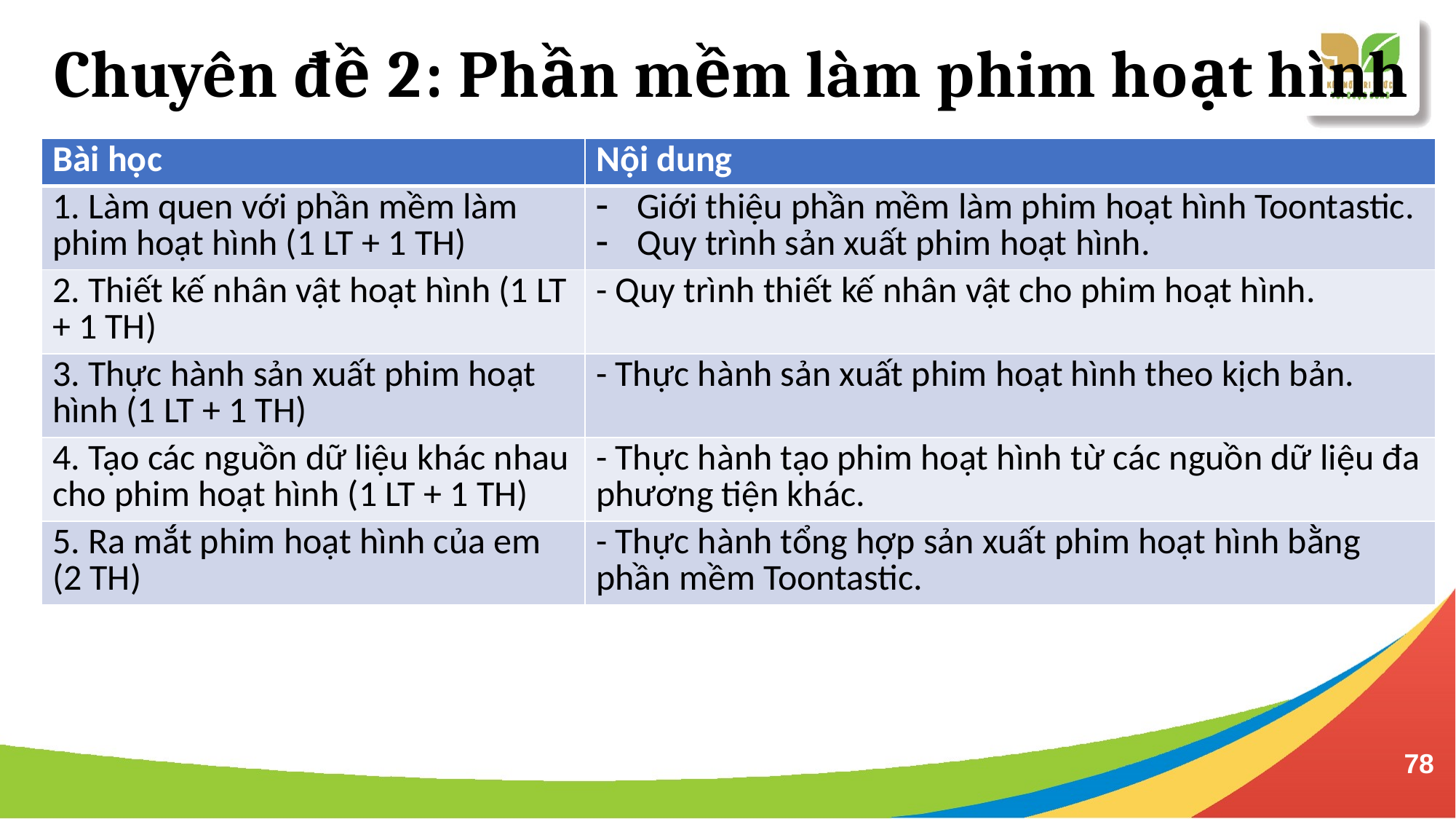

# Chuyên đề 2: Phần mềm làm phim hoạt hình
| Bài học | Nội dung |
| --- | --- |
| 1. Làm quen với phần mềm làm phim hoạt hình (1 LT + 1 TH) | Giới thiệu phần mềm làm phim hoạt hình Toontastic. Quy trình sản xuất phim hoạt hình. |
| 2. Thiết kế nhân vật hoạt hình (1 LT + 1 TH) | - Quy trình thiết kế nhân vật cho phim hoạt hình. |
| 3. Thực hành sản xuất phim hoạt hình (1 LT + 1 TH) | - Thực hành sản xuất phim hoạt hình theo kịch bản. |
| 4. Tạo các nguồn dữ liệu khác nhau cho phim hoạt hình (1 LT + 1 TH) | - Thực hành tạo phim hoạt hình từ các nguồn dữ liệu đa phương tiện khác. |
| 5. Ra mắt phim hoạt hình của em (2 TH) | - Thực hành tổng hợp sản xuất phim hoạt hình bằng phần mềm Toontastic. |